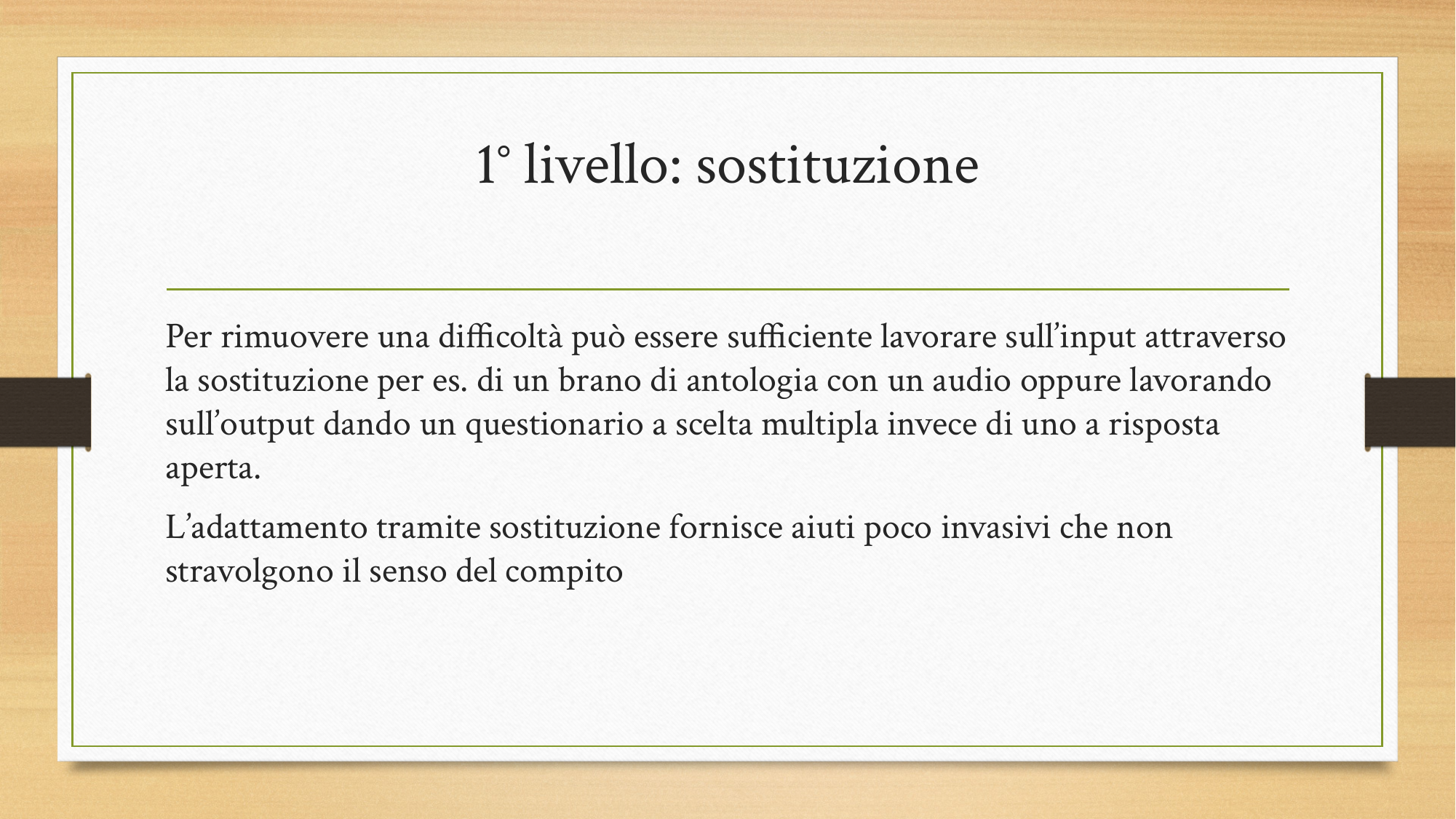

# 1° livello: sostituzione
Per rimuovere una difficoltà può essere sufficiente lavorare sull’input attraverso la sostituzione per es. di un brano di antologia con un audio oppure lavorando sull’output dando un questionario a scelta multipla invece di uno a risposta aperta.
L’adattamento tramite sostituzione fornisce aiuti poco invasivi che non stravolgono il senso del compito